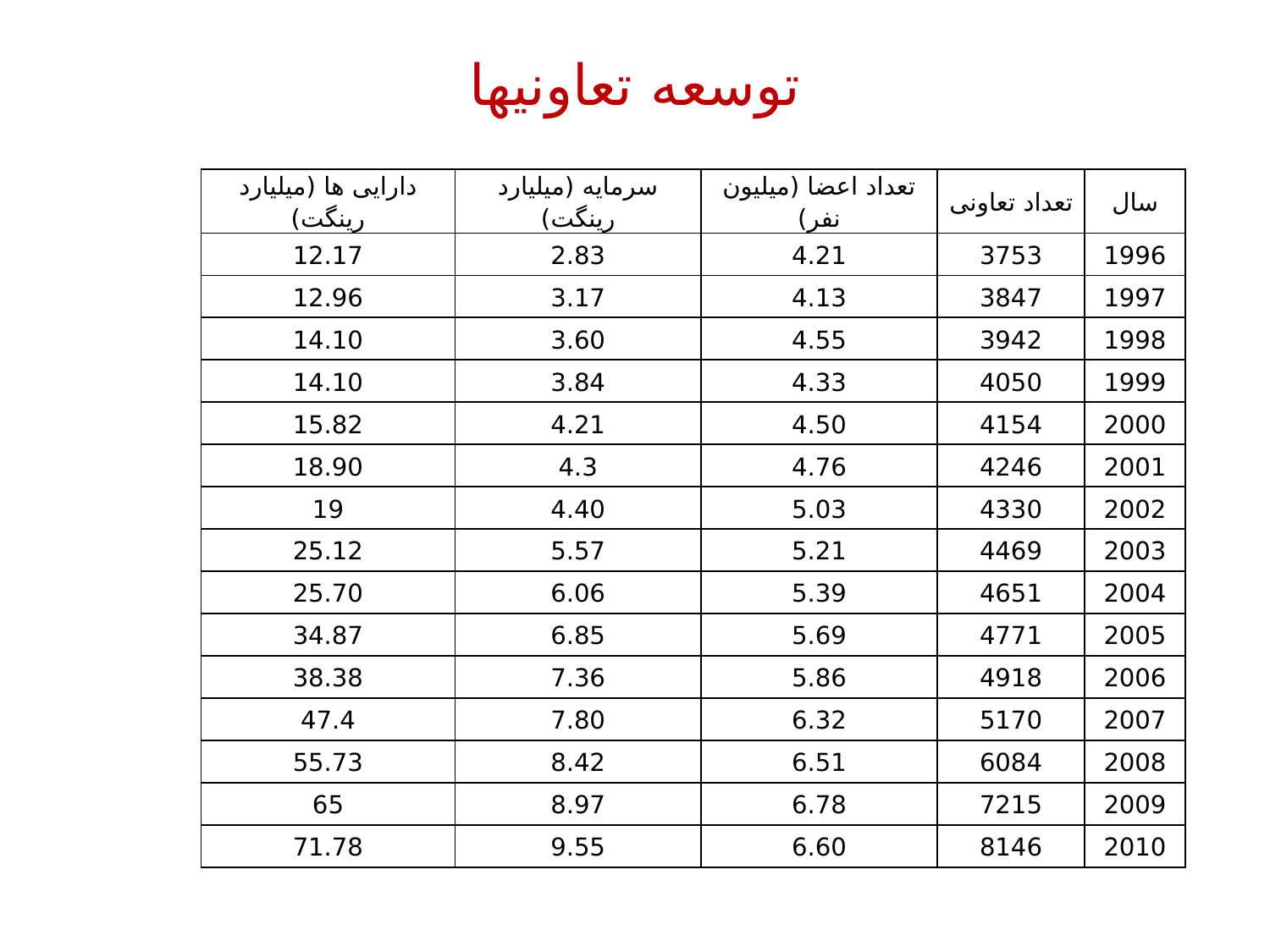

# توسعه تعاونیها
| دارایی ها (میلیارد رینگت) | سرمایه (میلیارد رینگت) | تعداد اعضا (میلیون نفر) | تعداد تعاونی | سال |
| --- | --- | --- | --- | --- |
| 12.17 | 2.83 | 4.21 | 3753 | 1996 |
| 12.96 | 3.17 | 4.13 | 3847 | 1997 |
| 14.10 | 3.60 | 4.55 | 3942 | 1998 |
| 14.10 | 3.84 | 4.33 | 4050 | 1999 |
| 15.82 | 4.21 | 4.50 | 4154 | 2000 |
| 18.90 | 4.3 | 4.76 | 4246 | 2001 |
| 19 | 4.40 | 5.03 | 4330 | 2002 |
| 25.12 | 5.57 | 5.21 | 4469 | 2003 |
| 25.70 | 6.06 | 5.39 | 4651 | 2004 |
| 34.87 | 6.85 | 5.69 | 4771 | 2005 |
| 38.38 | 7.36 | 5.86 | 4918 | 2006 |
| 47.4 | 7.80 | 6.32 | 5170 | 2007 |
| 55.73 | 8.42 | 6.51 | 6084 | 2008 |
| 65 | 8.97 | 6.78 | 7215 | 2009 |
| 71.78 | 9.55 | 6.60 | 8146 | 2010 |